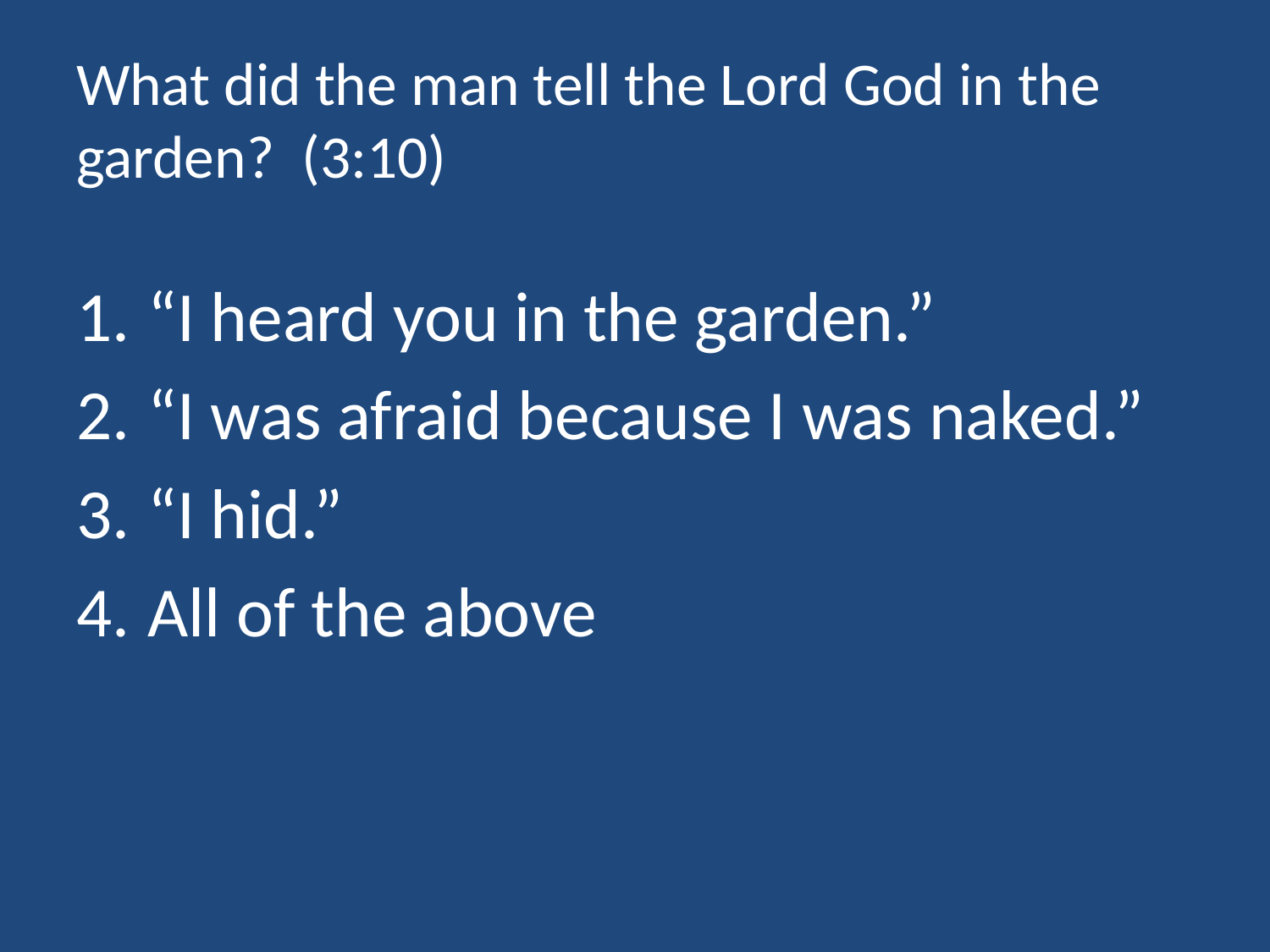

# What did the man tell the Lord God in the garden?  (3:10)
“I heard you in the garden.”
“I was afraid because I was naked.”
“I hid.”
All of the above